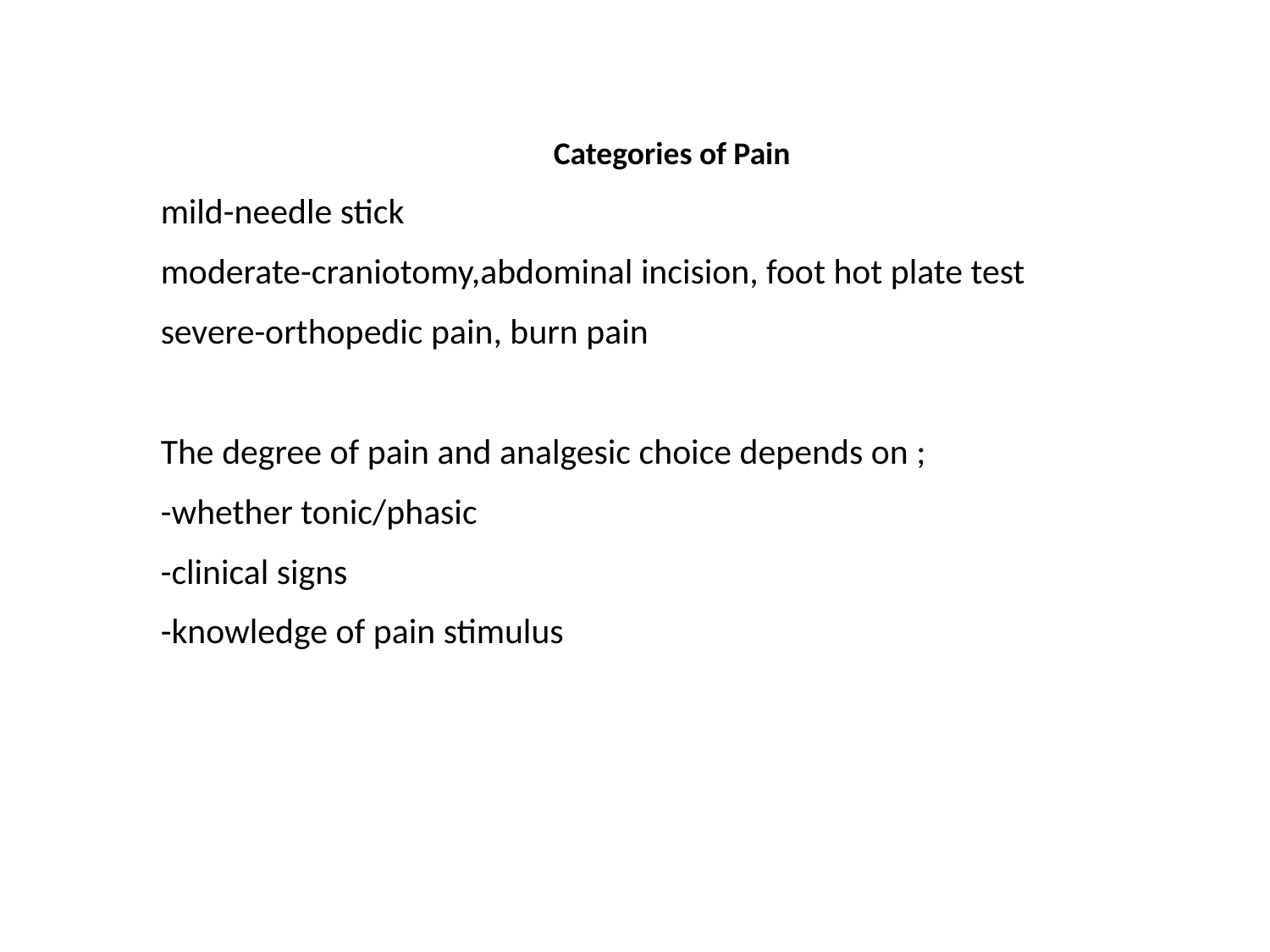

Categories of Pain
mild-needle stick
moderate-craniotomy,abdominal incision, foot hot plate test
severe-orthopedic pain, burn pain

The degree of pain and analgesic choice depends on ;
-whether tonic/phasic
-clinical signs
-knowledge of pain stimulus